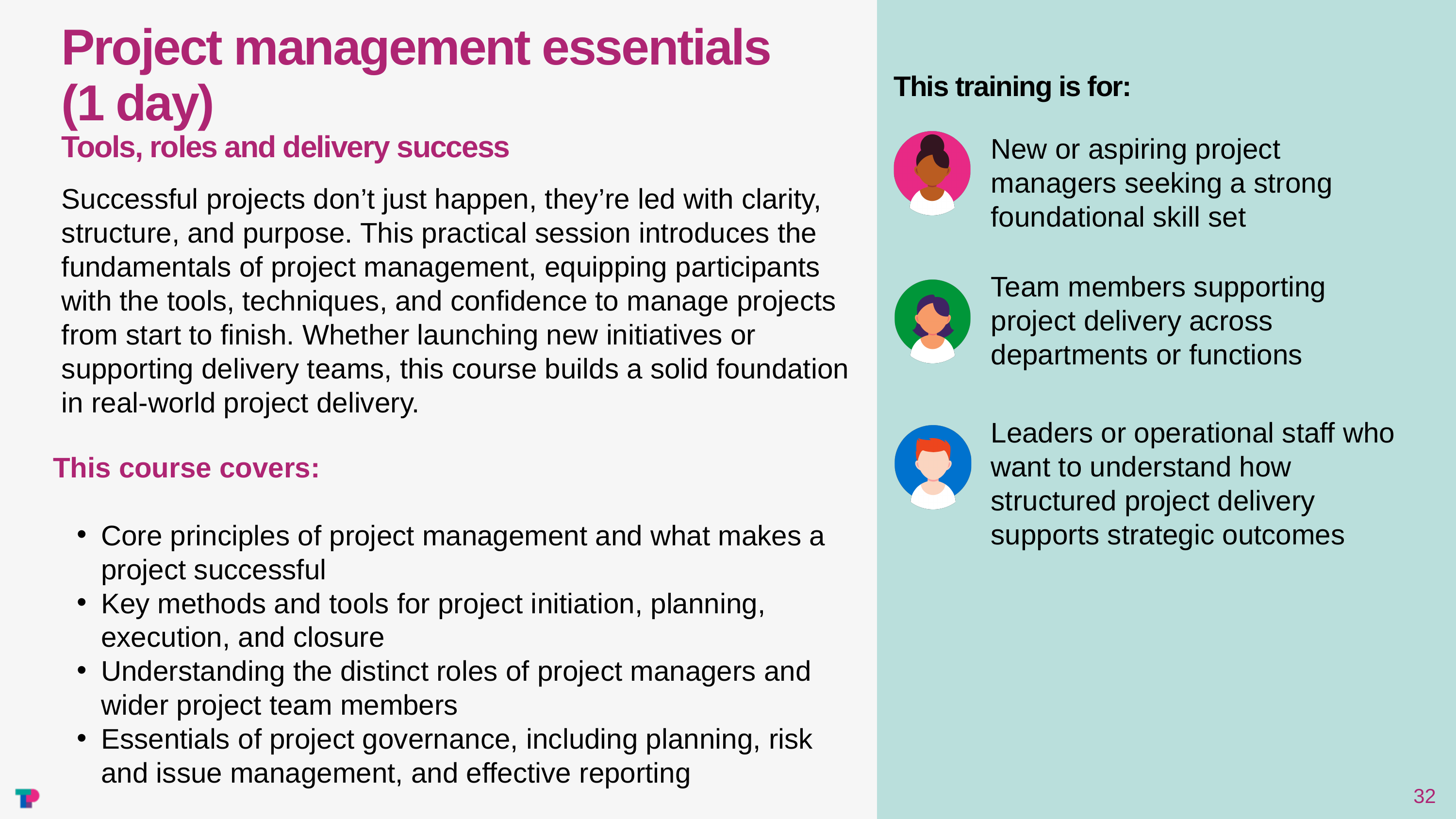

Project management essentials
(1 day)
This training is for:
Tools, roles and delivery success
New or aspiring project managers seeking a strong foundational skill set

Successful projects don’t just happen, they’re led with clarity, structure, and purpose. This practical session introduces the fundamentals of project management, equipping participants with the tools, techniques, and confidence to manage projects from start to finish. Whether launching new initiatives or supporting delivery teams, this course builds a solid foundation in real-world project delivery.
Team members supporting project delivery across departments or functions

Leaders or operational staff who want to understand how structured project delivery supports strategic outcomes

This course covers:

Core principles of project management and what makes a project successful
Key methods and tools for project initiation, planning, execution, and closure
Understanding the distinct roles of project managers and wider project team members
Essentials of project governance, including planning, risk and issue management, and effective reporting

32